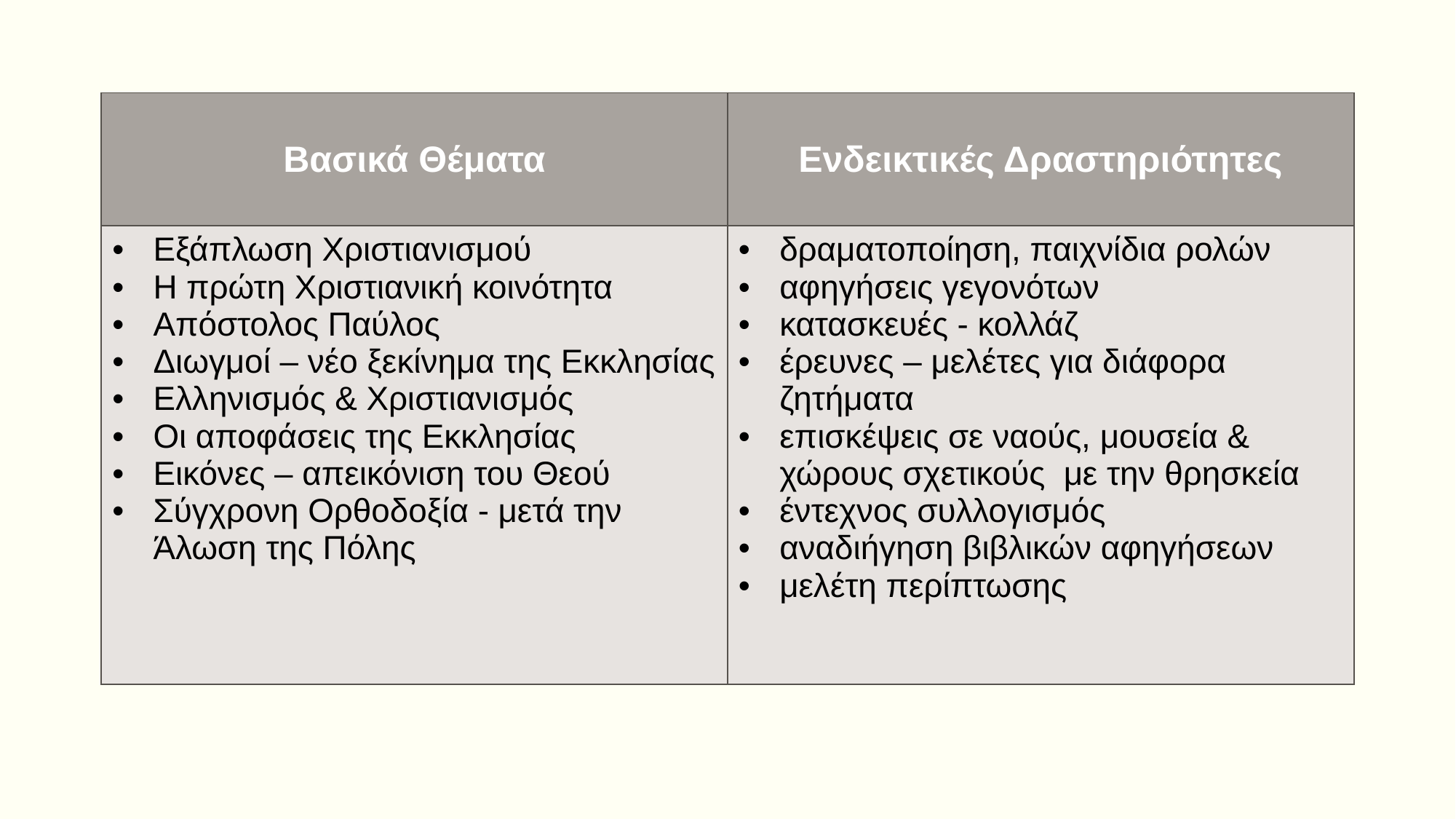

| Βασικά Θέματα | Ενδεικτικές Δραστηριότητες |
| --- | --- |
| Εξάπλωση Χριστιανισμού Η πρώτη Χριστιανική κοινότητα Απόστολος Παύλος Διωγμοί – νέο ξεκίνημα της Εκκλησίας Ελληνισμός & Χριστιανισμός Οι αποφάσεις της Εκκλησίας Εικόνες – απεικόνιση του Θεού Σύγχρονη Ορθοδοξία - μετά την Άλωση της Πόλης | δραματοποίηση, παιχνίδια ρολών αφηγήσεις γεγονότων κατασκευές - κολλάζ έρευνες – μελέτες για διάφορα ζητήματα επισκέψεις σε ναούς, μουσεία & χώρους σχετικούς με την θρησκεία έντεχνος συλλογισμός αναδιήγηση βιβλικών αφηγήσεων μελέτη περίπτωσης |